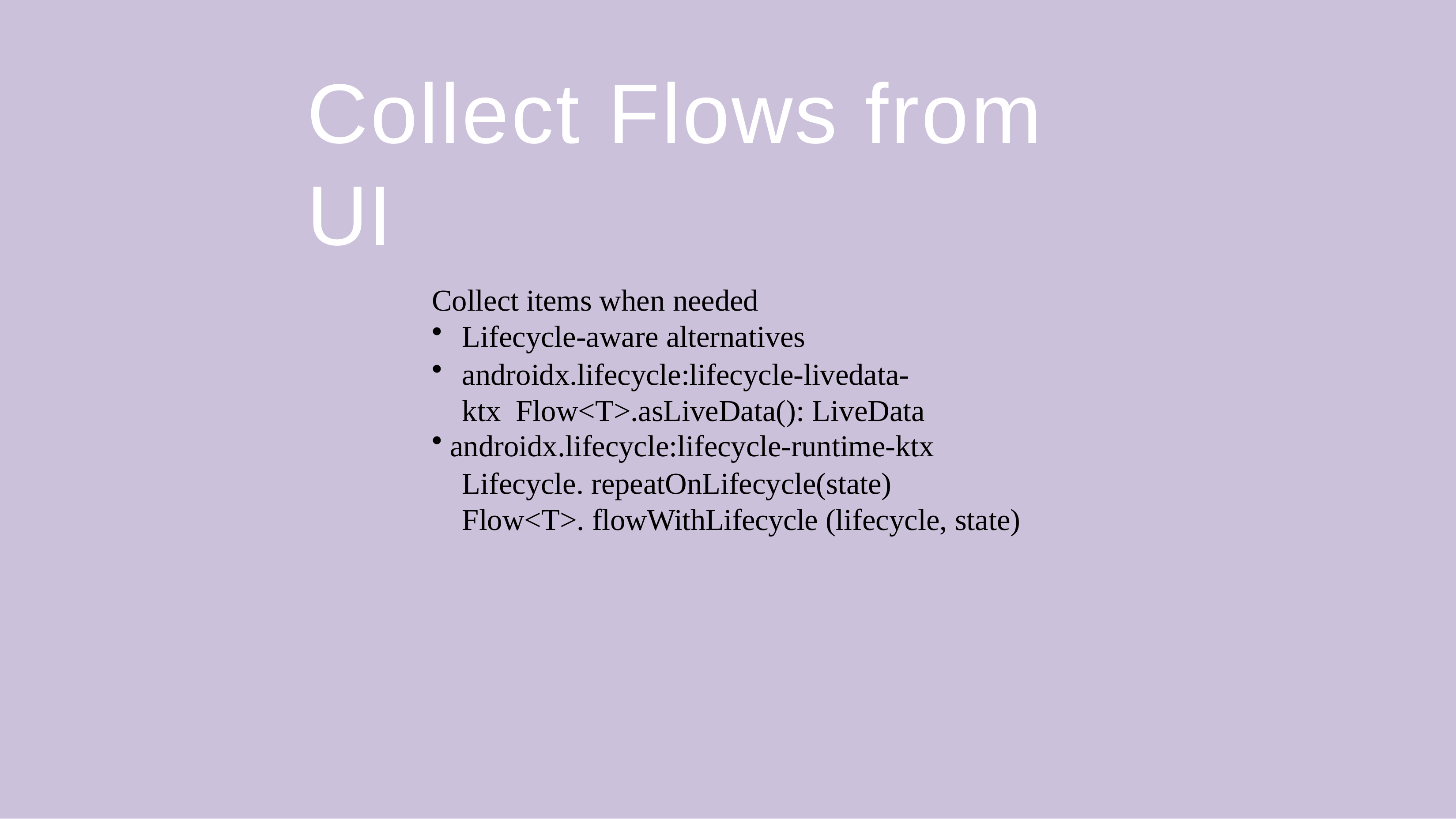

# Collect Flows from UI
Collect items when needed
Lifecycle-aware alternatives
androidx.lifecycle:lifecycle-livedata-ktx  Flow<T>.asLiveData(): LiveData
androidx.lifecycle:lifecycle-runtime-ktx
Lifecycle. repeatOnLifecycle(state)  Flow<T>. flowWithLifecycle (lifecycle, state)